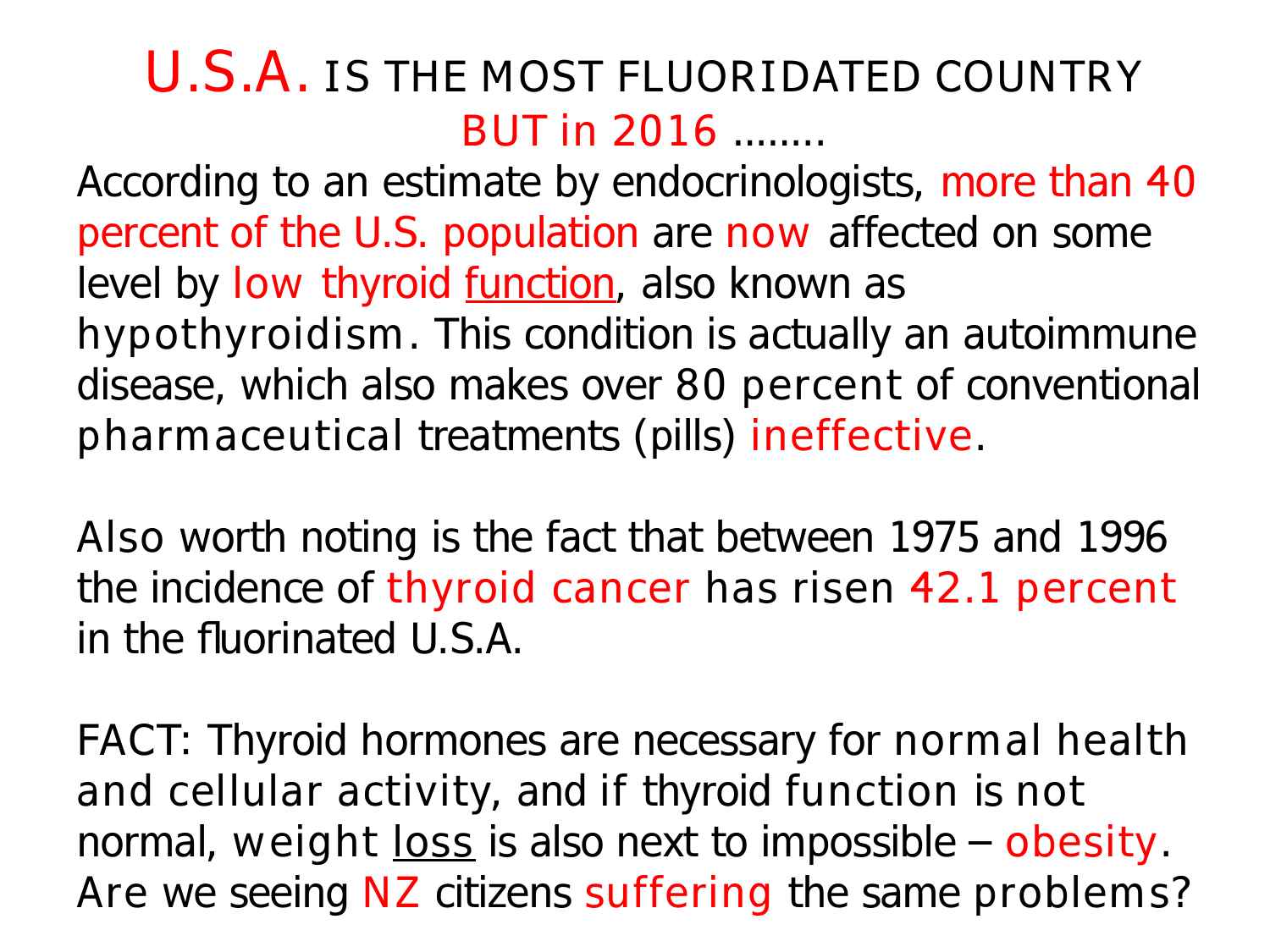

U.S.A. IS THE MOST FLUORIDATED COUNTRY
BUT in 2016 ……..
According to an estimate by endocrinologists, more than 40 percent of the U.S. population are now affected on some level by low thyroid function, also known as hypothyroidism. This condition is actually an autoimmune disease, which also makes over 80 percent of conventional pharmaceutical treatments (pills) ineffective.

Also worth noting is the fact that between 1975 and 1996 the incidence of thyroid cancer has risen 42.1 percent in the fluorinated U.S.A.

FACT: Thyroid hormones are necessary for normal health and cellular activity, and if thyroid function is not normal, weight loss is also next to impossible – obesity.
Are we seeing NZ citizens suffering the same problems?